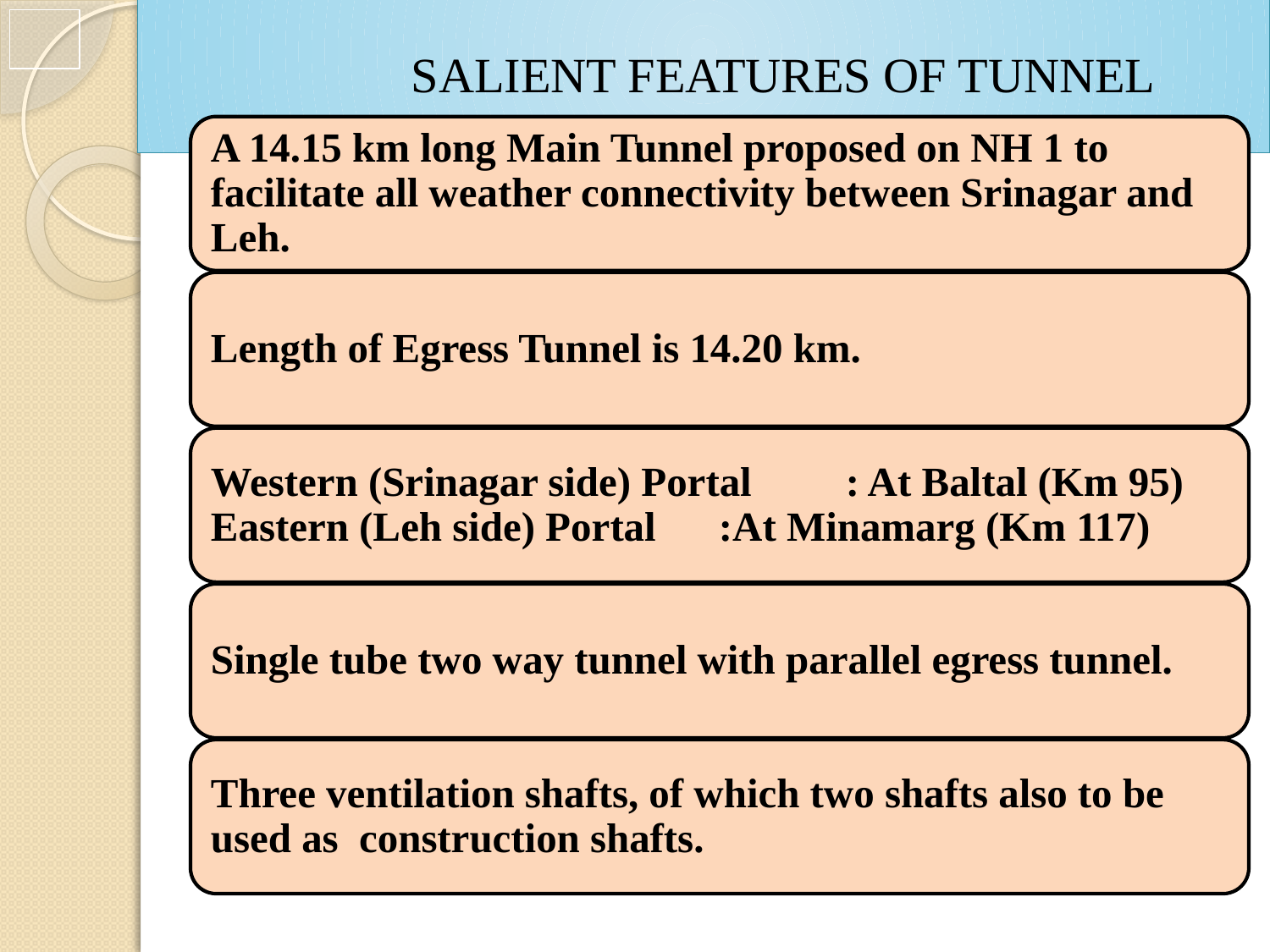

# SALIENT FEATURES OF TUNNEL

A 14.15 km long Main Tunnel proposed on NH 1 to  facilitate all weather connectivity between Srinagar and Leh.
Length of Egress Tunnel is 14.20 km.
Western (Srinagar side) Portal	: At Baltal (Km 95)
Eastern (Leh side) Portal	:At Minamarg (Km 117)
Single tube two way tunnel with parallel egress tunnel.
Three ventilation shafts, of which two shafts also to be used as  construction shafts.